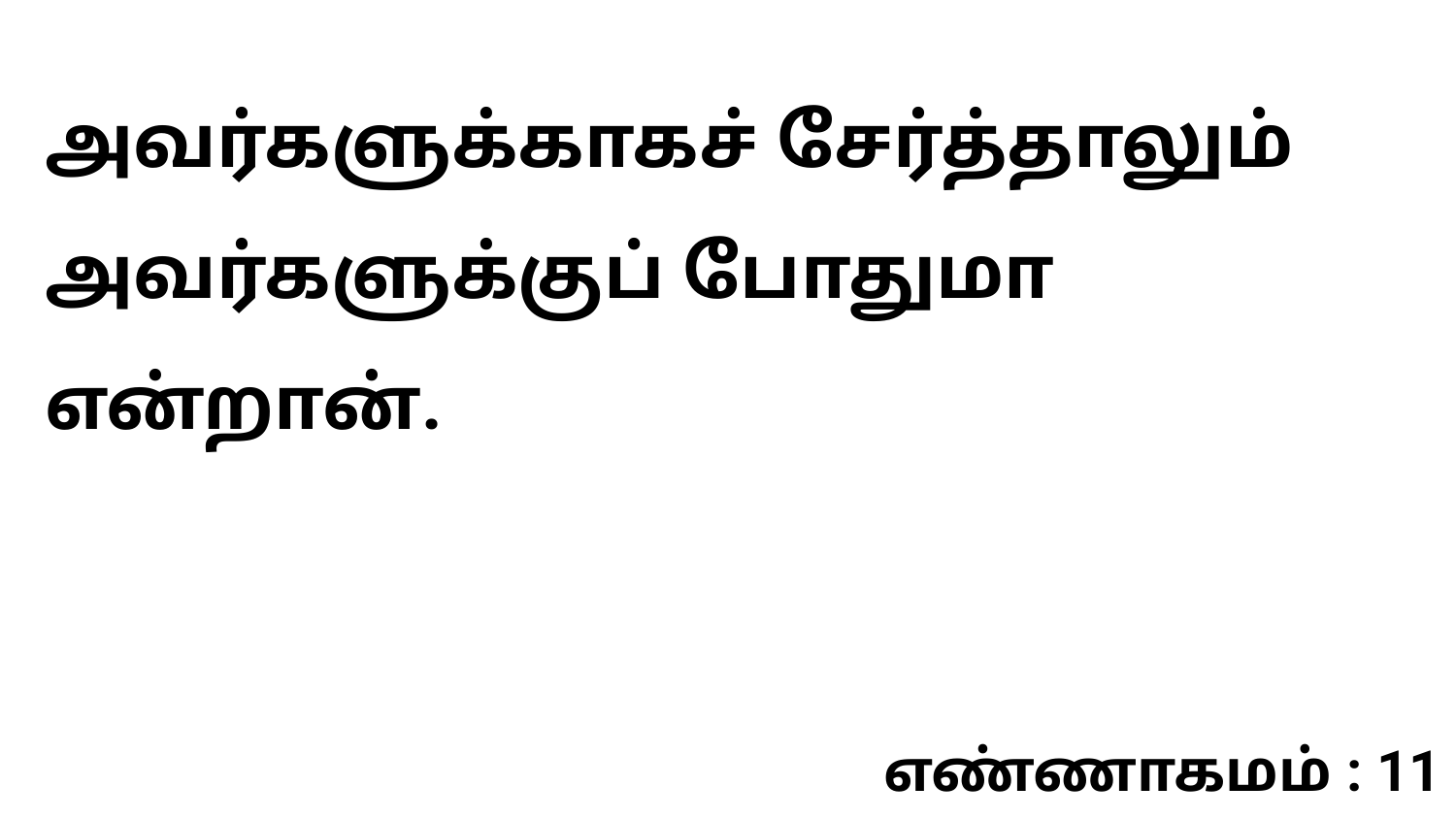

அவர்களுக்காகச் சேர்த்தாலும் அவர்களுக்குப் போதுமா என்றான்.
எண்ணாகமம் : 11